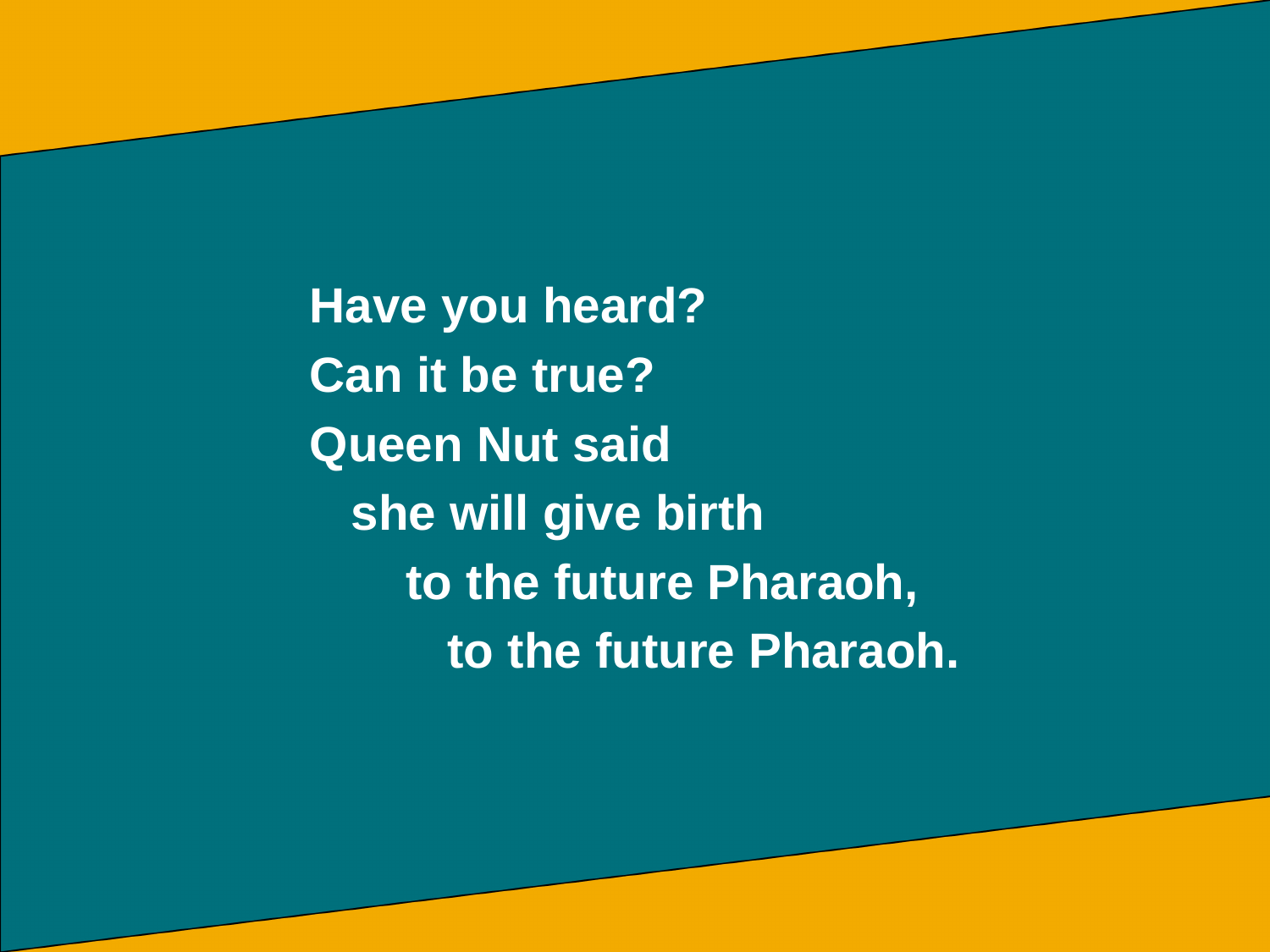

Have you heard?
Can it be true?
Queen Nut said
   she will give birth
       to the future Pharaoh,
          to the future Pharaoh.